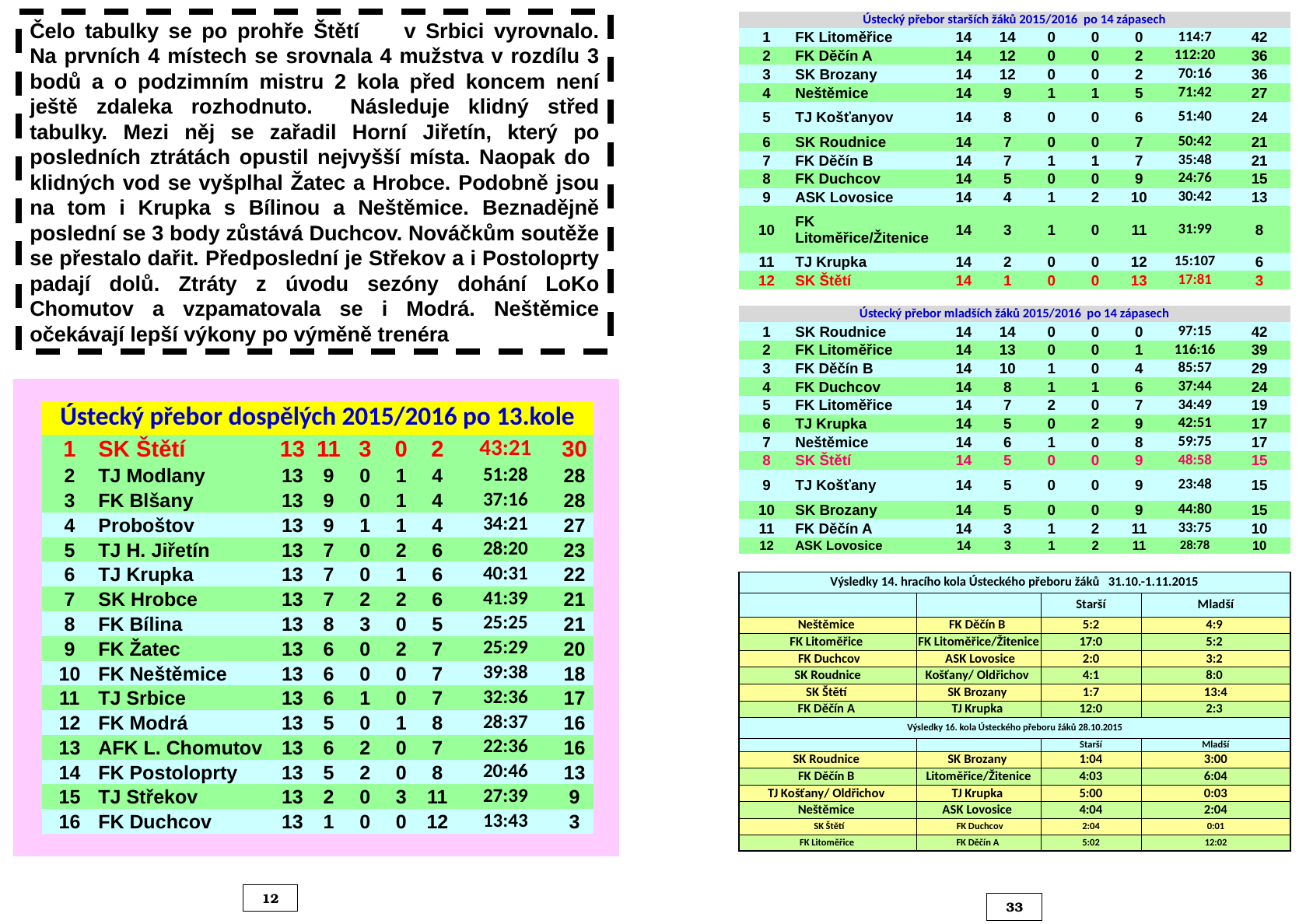

Čelo tabulky se po prohře Štětí 	v Srbici vyrovnalo. Na prvních 4 místech se srovnala 4 mužstva v rozdílu 3 bodů a o podzimním mistru 2 kola před koncem není ještě zdaleka rozhodnuto.  Následuje klidný střed tabulky. Mezi něj se zařadil Horní Jiřetín, který po posledních ztrátách opustil nejvyšší místa. Naopak do  klidných vod se vyšplhal Žatec a Hrobce. Podobně jsou na tom i Krupka s Bílinou a Neštěmice. Beznadějně poslední se 3 body zůstává Duchcov. Nováčkům soutěže se přestalo dařit. Předposlední je Střekov a i Postoloprty padají dolů. Ztráty z úvodu sezóny dohání LoKo Chomutov a vzpamatovala se i Modrá. Neštěmice očekávají lepší výkony po výměně trenéra
| Ústecký přebor starších žáků 2015/2016 po 14 zápasech |  |  |  |  |  |  |  |  |
| --- | --- | --- | --- | --- | --- | --- | --- | --- |
| 1 | FK Litoměřice | 14 | 14 | 0 | 0 | 0 | 114:7 | 42 |
| 2 | FK Děčín A | 14 | 12 | 0 | 0 | 2 | 112:20 | 36 |
| 3 | SK Brozany | 14 | 12 | 0 | 0 | 2 | 70:16 | 36 |
| 4 | Neštěmice | 14 | 9 | 1 | 1 | 5 | 71:42 | 27 |
| 5 | TJ Košťanyov | 14 | 8 | 0 | 0 | 6 | 51:40 | 24 |
| 6 | SK Roudnice | 14 | 7 | 0 | 0 | 7 | 50:42 | 21 |
| 7 | FK Děčín B | 14 | 7 | 1 | 1 | 7 | 35:48 | 21 |
| 8 | FK Duchcov | 14 | 5 | 0 | 0 | 9 | 24:76 | 15 |
| 9 | ASK Lovosice | 14 | 4 | 1 | 2 | 10 | 30:42 | 13 |
| 10 | FK Litoměřice/Žitenice | 14 | 3 | 1 | 0 | 11 | 31:99 | 8 |
| 11 | TJ Krupka | 14 | 2 | 0 | 0 | 12 | 15:107 | 6 |
| 12 | SK Štětí | 14 | 1 | 0 | 0 | 13 | 17:81 | 3 |
|  |  |  |  |  |  |  |  |  |
| Ústecký přebor mladších žáků 2015/2016 po 14 zápasech |  |  |  |  |  |  |  |  |
| 1 | SK Roudnice | 14 | 14 | 0 | 0 | 0 | 97:15 | 42 |
| 2 | FK Litoměřice | 14 | 13 | 0 | 0 | 1 | 116:16 | 39 |
| 3 | FK Děčín B | 14 | 10 | 1 | 0 | 4 | 85:57 | 29 |
| 4 | FK Duchcov | 14 | 8 | 1 | 1 | 6 | 37:44 | 24 |
| 5 | FK Litoměřice | 14 | 7 | 2 | 0 | 7 | 34:49 | 19 |
| 6 | TJ Krupka | 14 | 5 | 0 | 2 | 9 | 42:51 | 17 |
| 7 | Neštěmice | 14 | 6 | 1 | 0 | 8 | 59:75 | 17 |
| 8 | SK Štětí | 14 | 5 | 0 | 0 | 9 | 48:58 | 15 |
| 9 | TJ Košťany | 14 | 5 | 0 | 0 | 9 | 23:48 | 15 |
| 10 | SK Brozany | 14 | 5 | 0 | 0 | 9 | 44:80 | 15 |
| 11 | FK Děčín A | 14 | 3 | 1 | 2 | 11 | 33:75 | 10 |
| 12 | ASK Lovosice | 14 | 3 | 1 | 2 | 11 | 28:78 | 10 |
|  |  |  |  |  |  |  |  |  |  |  |
| --- | --- | --- | --- | --- | --- | --- | --- | --- | --- | --- |
|  | Ústecký přebor dospělých 2015/2016 po 13.kole |  |  |  |  |  |  |  |  |  |
|  | 1 | SK Štětí | 13 | 11 | 3 | 0 | 2 | 43:21 | 30 |  |
|  | 2 | TJ Modlany | 13 | 9 | 0 | 1 | 4 | 51:28 | 28 |  |
|  | 3 | FK Blšany | 13 | 9 | 0 | 1 | 4 | 37:16 | 28 |  |
|  | 4 | Proboštov | 13 | 9 | 1 | 1 | 4 | 34:21 | 27 |  |
|  | 5 | TJ H. Jiřetín | 13 | 7 | 0 | 2 | 6 | 28:20 | 23 |  |
|  | 6 | TJ Krupka | 13 | 7 | 0 | 1 | 6 | 40:31 | 22 |  |
|  | 7 | SK Hrobce | 13 | 7 | 2 | 2 | 6 | 41:39 | 21 |  |
|  | 8 | FK Bílina | 13 | 8 | 3 | 0 | 5 | 25:25 | 21 |  |
|  | 9 | FK Žatec | 13 | 6 | 0 | 2 | 7 | 25:29 | 20 |  |
|  | 10 | FK Neštěmice | 13 | 6 | 0 | 0 | 7 | 39:38 | 18 |  |
|  | 11 | TJ Srbice | 13 | 6 | 1 | 0 | 7 | 32:36 | 17 |  |
|  | 12 | FK Modrá | 13 | 5 | 0 | 1 | 8 | 28:37 | 16 |  |
|  | 13 | AFK L. Chomutov | 13 | 6 | 2 | 0 | 7 | 22:36 | 16 |  |
|  | 14 | FK Postoloprty | 13 | 5 | 2 | 0 | 8 | 20:46 | 13 |  |
|  | 15 | TJ Střekov | 13 | 2 | 0 | 3 | 11 | 27:39 | 9 |  |
|  | 16 | FK Duchcov | 13 | 1 | 0 | 0 | 12 | 13:43 | 3 |  |
|  |  |  |  |  |  |  |  |  |  |  |
| Výsledky 14. hracího kola Ústeckého přeboru žáků 31.10.-1.11.2015 |  |  |  |
| --- | --- | --- | --- |
|  |  | Starší | Mladší |
| Neštěmice | FK Děčín B | 5:2 | 4:9 |
| FK Litoměřice | FK Litoměřice/Žitenice | 17:0 | 5:2 |
| FK Duchcov | ASK Lovosice | 2:0 | 3:2 |
| SK Roudnice | Košťany/ Oldřichov | 4:1 | 8:0 |
| SK Štětí | SK Brozany | 1:7 | 13:4 |
| FK Děčín A | TJ Krupka | 12:0 | 2:3 |
| Výsledky 16. kola Ústeckého přeboru žáků 28.10.2015 |  |  |  |
|  |  | Starší | Mladší |
| SK Roudnice | SK Brozany | 1:04 | 3:00 |
| FK Děčín B | Litoměřice/Žitenice | 4:03 | 6:04 |
| TJ Košťany/ Oldřichov | TJ Krupka | 5:00 | 0:03 |
| Neštěmice | ASK Lovosice | 4:04 | 2:04 |
| SK Štětí | FK Duchcov | 2:04 | 0:01 |
| FK Litoměřice | FK Děčín A | 5:02 | 12:02 |
12
33